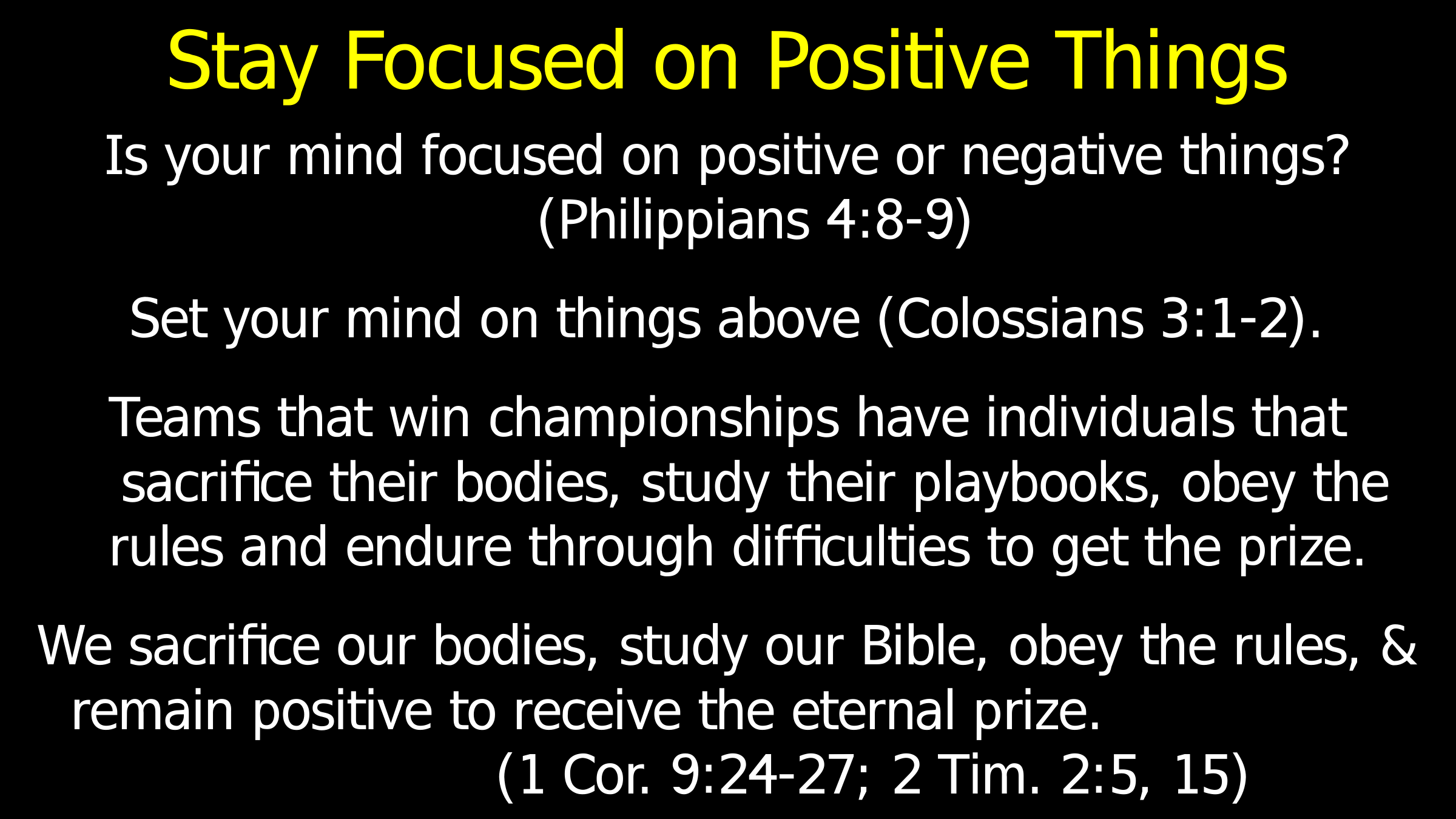

# Stay Focused on Positive Things
Is your mind focused on positive or negative things? (Philippians 4:8-9)

Set your mind on things above (Colossians 3:1-2).

Teams that win championships have individuals that sacrifice their bodies, study their playbooks, obey the rules and endure through difficulties to get the prize.

We sacrifice our bodies, study our Bible, obey the rules, & remain positive to receive the eternal prize.                                   (1 Cor. 9:24-27; 2 Tim. 2:5, 15)